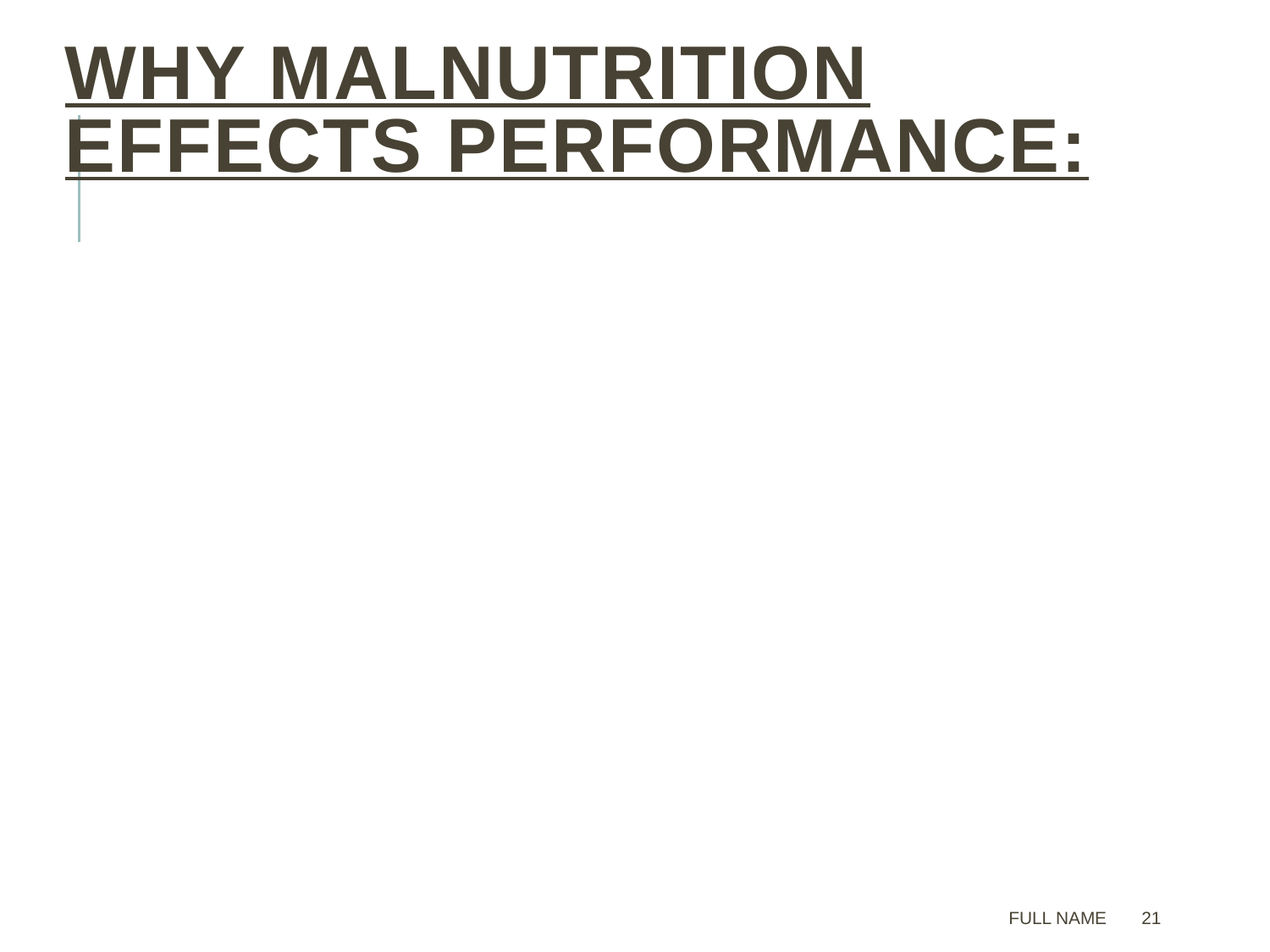

# Why malnutrition effects performance:
Full Name
21